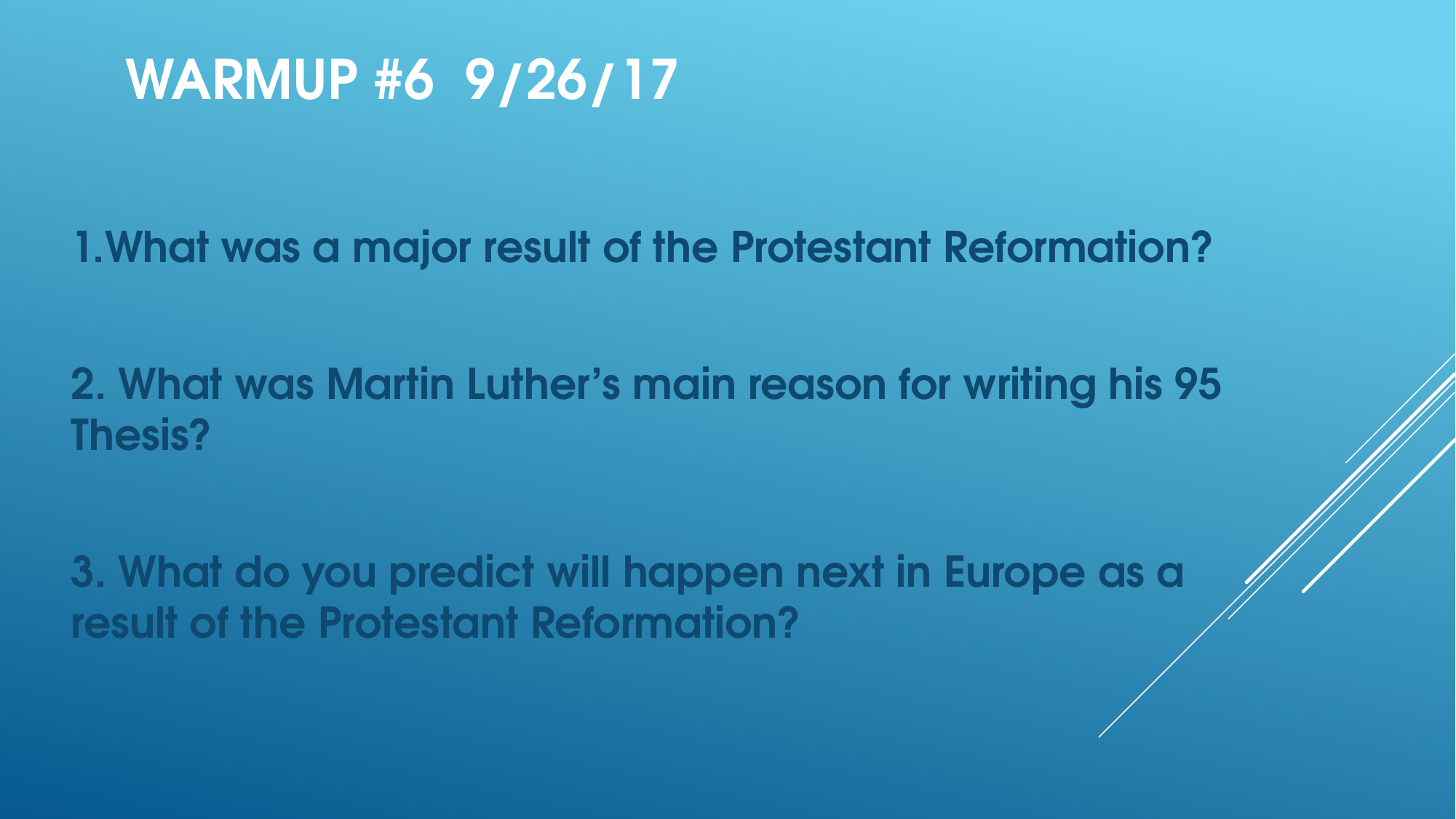

# Warmup #6  9/26/17
1.What was a major result of the Protestant Reformation?

2. What was Martin Luther’s main reason for writing his 95 Thesis?

3. What do you predict will happen next in Europe as a result of the Protestant Reformation?